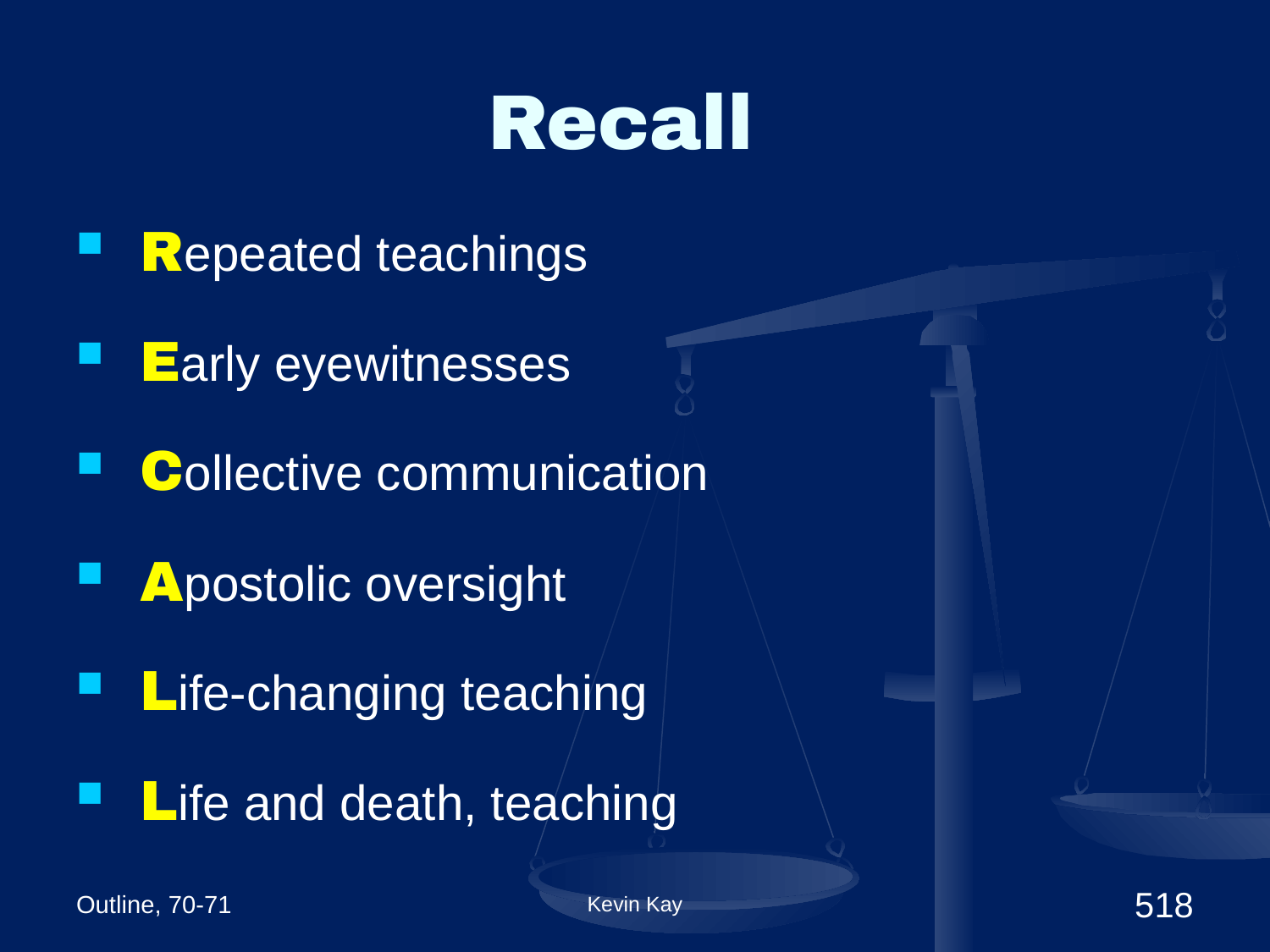

# Recall
Repeated teachings
Early eyewitnesses
Collective communication
Apostolic oversight
Life-changing teaching
Life and death, teaching
Outline, 70-71
Kevin Kay
518